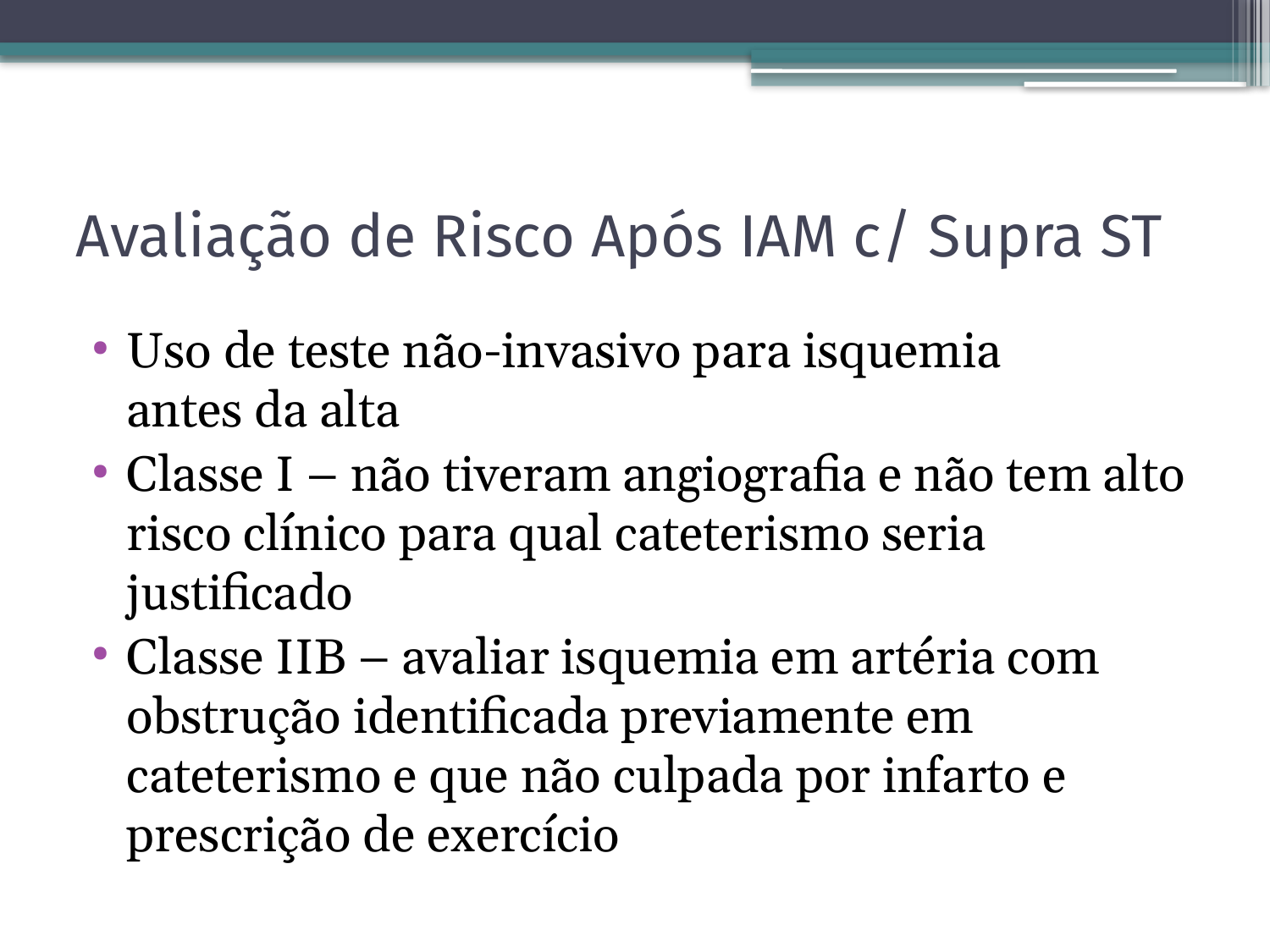

# Avaliação de Risco Após IAM c/ Supra ST
Uso de teste não-invasivo para isquemia
antes da alta
Classe I – não tiveram angiografia e não tem alto risco clínico para qual cateterismo seria justificado
Classe IIB – avaliar isquemia em artéria com obstrução identificada previamente em cateterismo e que não culpada por infarto e prescrição de exercício